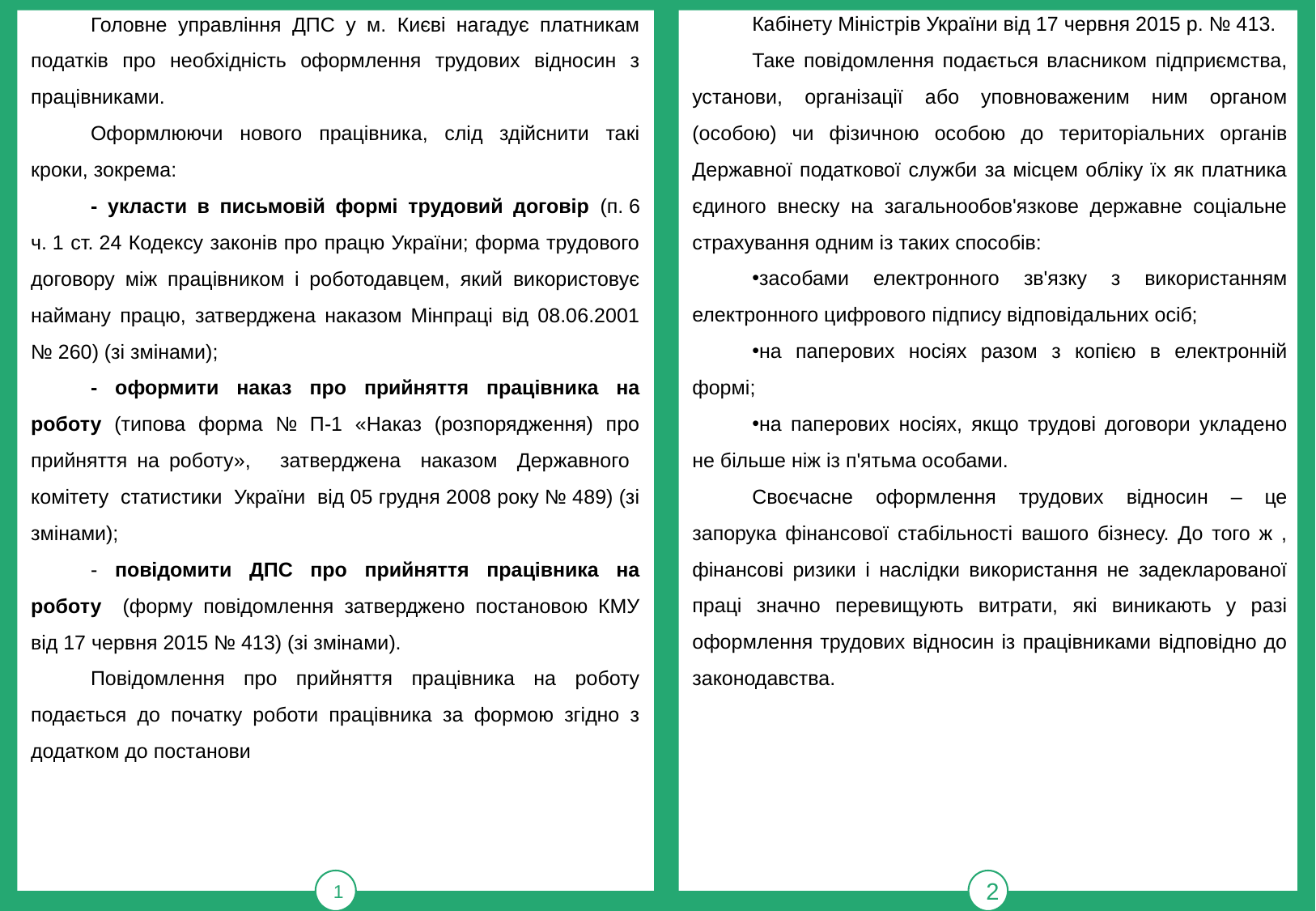

Головне управління ДПС у м. Києві нагадує платникам податків про необхідність оформлення трудових відносин з працівниками.
Оформлюючи нового працівника, слід здійснити такі кроки, зокрема:
- укласти в письмовій формі трудовий договір (п. 6 ч. 1 ст. 24 Кодексу законів про працю України; форма трудового договору між працівником і роботодавцем, який використовує найману працю, затверджена наказом Мінпраці від 08.06.2001 № 260) (зі змінами);
- оформити наказ про прийняття працівника на роботу (типова форма № П-1 «Наказ (розпорядження) про прийняття на роботу»,   затверджена  наказом  Державного  комітету  статистики  України  від 05 грудня 2008 року № 489) (зі змінами);
- повідомити ДПС про прийняття працівника на роботу  (форму повідомлення затверджено постановою КМУ від 17 червня 2015 № 413) (зі змінами).
Повідомлення про прийняття працівника на роботу подається до початку роботи працівника за формою згідно з додатком до постанови

Кабінету Міністрів України від 17 червня 2015 р. № 413.
Таке повідомлення подається власником підприємства, установи, організації або уповноваженим ним органом (особою) чи фізичною особою до територіальних органів Державної податкової служби за місцем обліку їх як платника єдиного внеску на загальнообов'язкове державне соціальне страхування одним із таких способів:
засобами електронного зв'язку з використанням електронного цифрового підпису відповідальних осіб;
на паперових носіях разом з копією в електронній формі;
на паперових носіях, якщо трудові договори укладено не більше ніж із п'ятьма особами.
Своєчасне оформлення трудових відносин – це запорука фінансової стабільності вашого бізнесу. До того ж , фінансові ризики і наслідки використання не задекларованої праці значно перевищують витрати, які виникають у разі оформлення трудових відносин із працівниками відповідно до законодавства.

1
тРАВ
2